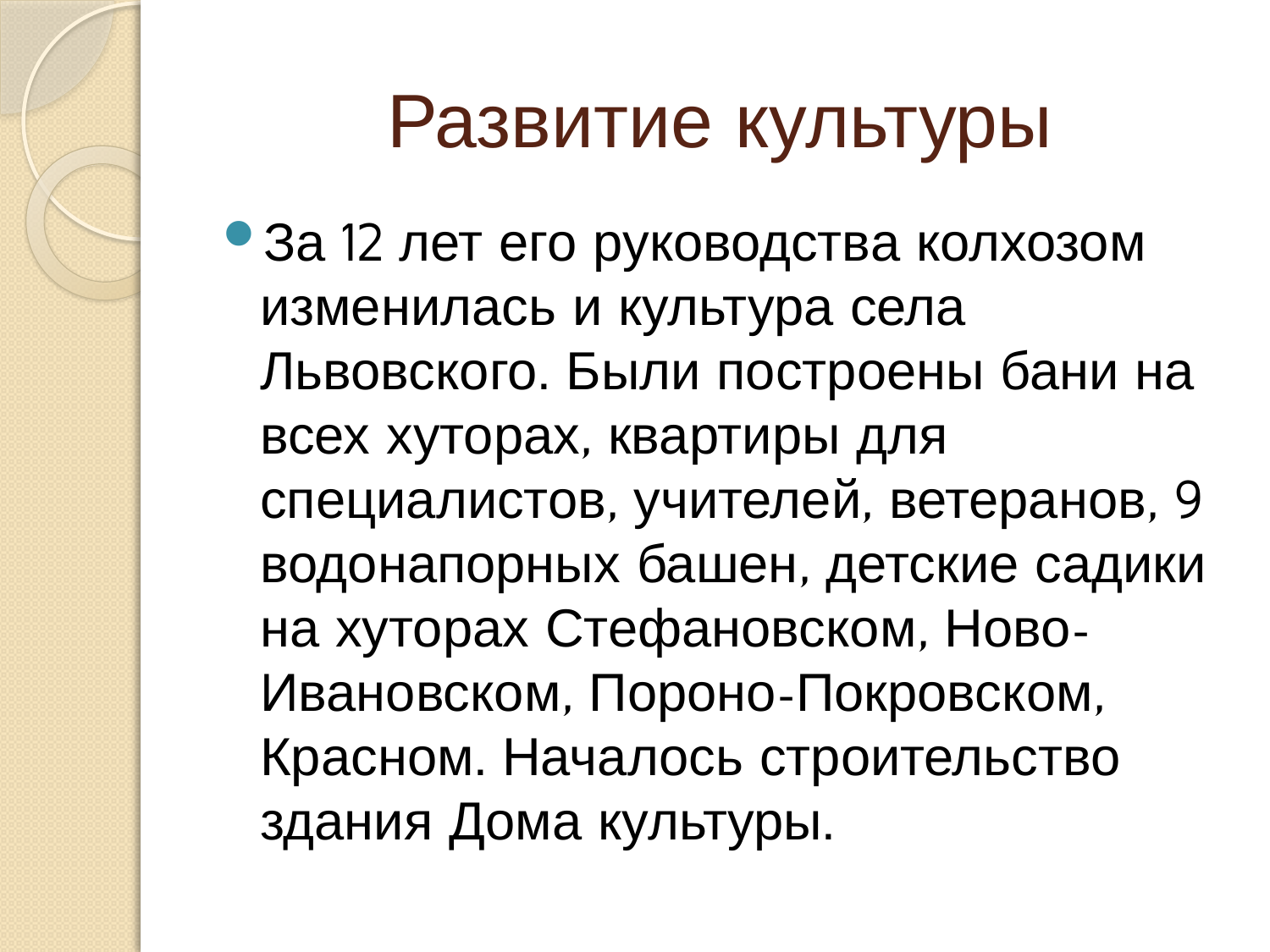

# Развитие культуры
За 12 лет его руководства колхозом изменилась и культура села Львовского. Были построены бани на всех хуторах, квартиры для специалистов, учителей, ветеранов, 9 водонапорных башен, детские садики на хуторах Стефановском, Ново-Ивановском, Пороно-Покровском, Красном. Началось строительство здания Дома культуры.